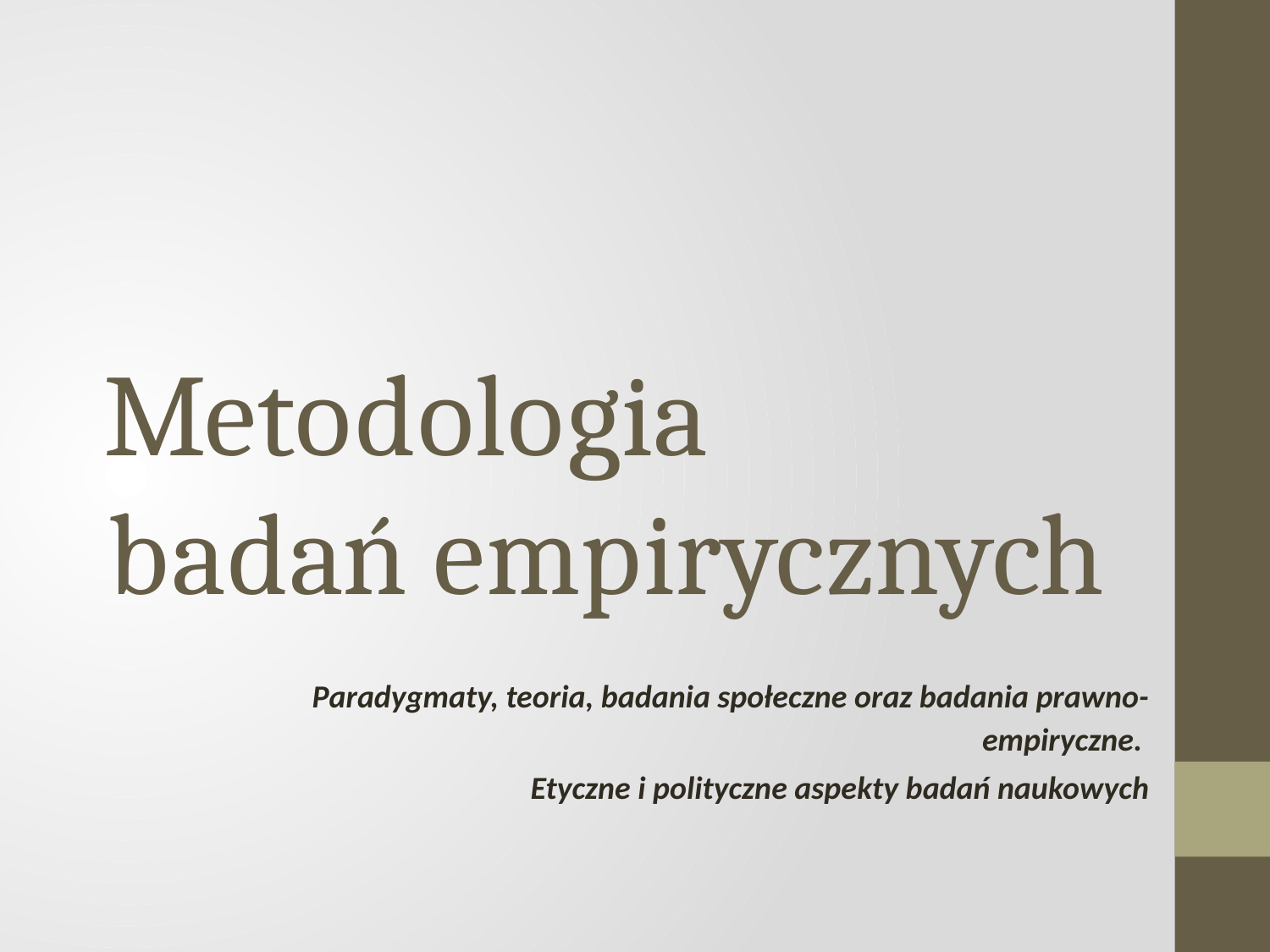

# Metodologia badań empirycznych
Paradygmaty, teoria, badania społeczne oraz badania prawno-empiryczne.
Etyczne i polityczne aspekty badań naukowych